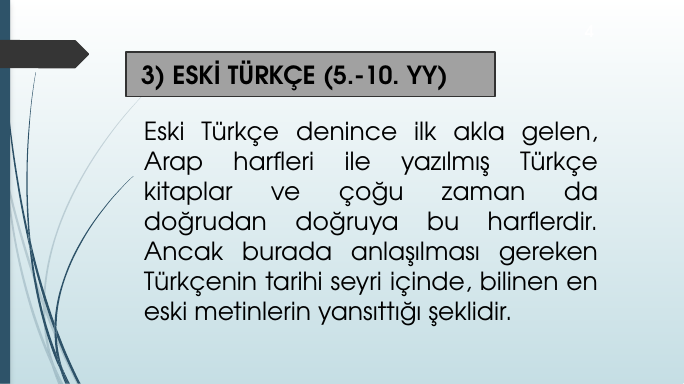

4
3) ESKİ TÜRKÇE (5.-10. YY)
Eski Türkçe denince ilk akla gelen, Arap harfleri ile yazılmış Türkçe kitaplar ve çoğu zaman da doğrudan doğruya bu harflerdir. Ancak burada anlaşılması gereken Türkçenin tarihi seyri içinde, bilinen en eski metinlerin yansıttığı şeklidir.